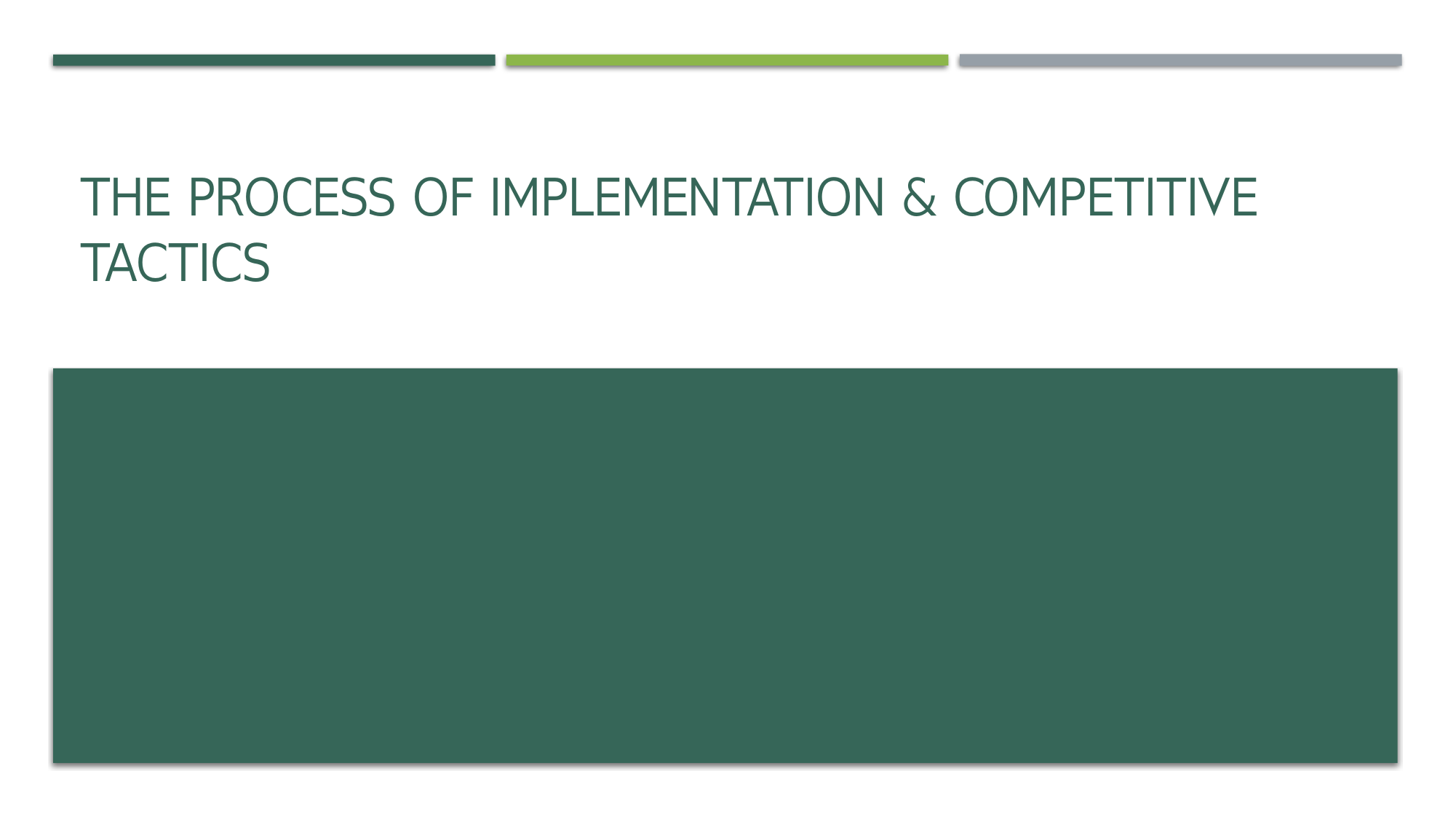

# The Process of Implementation & Competitive Tactics